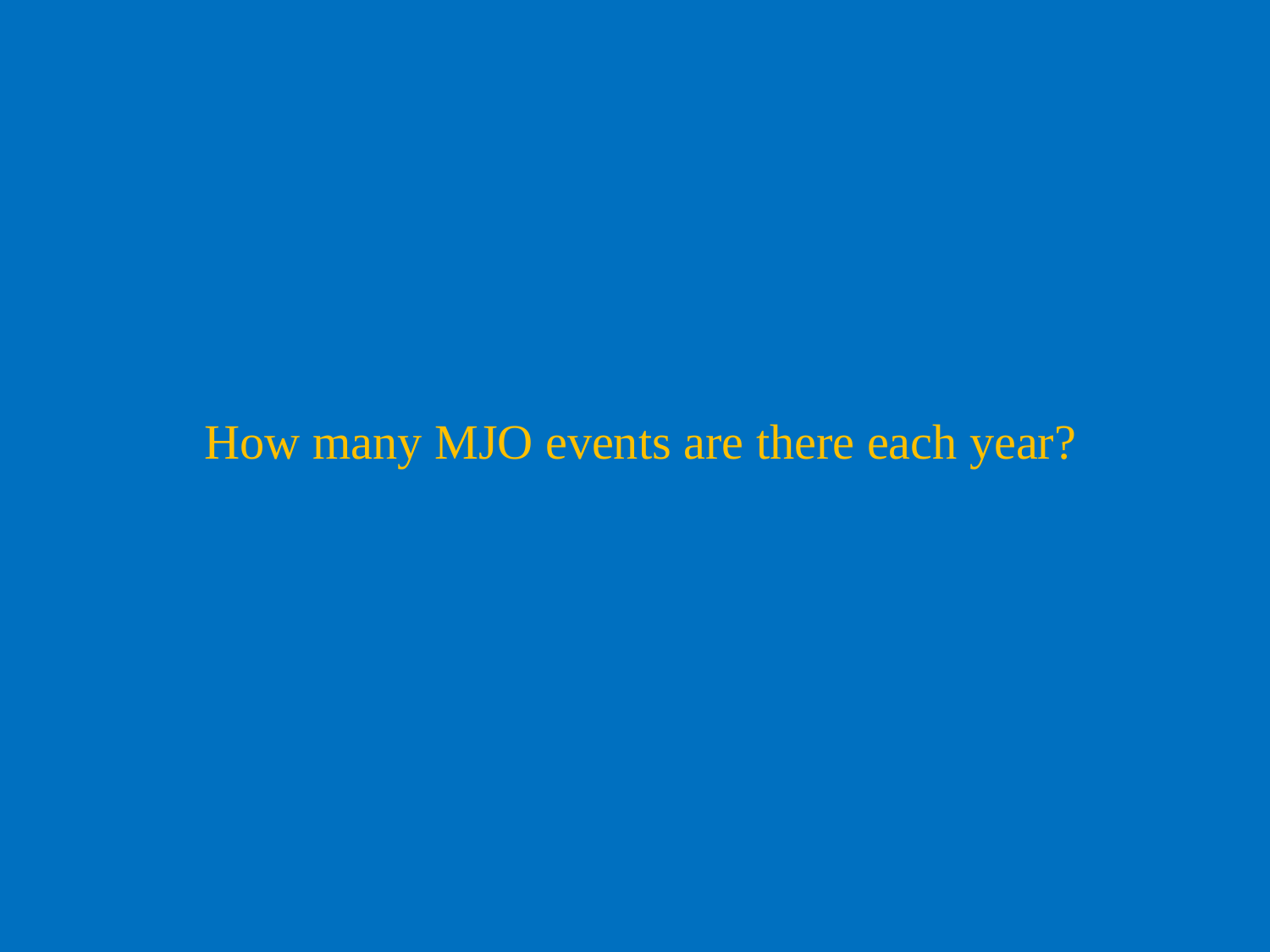

How many MJO events are there each year?